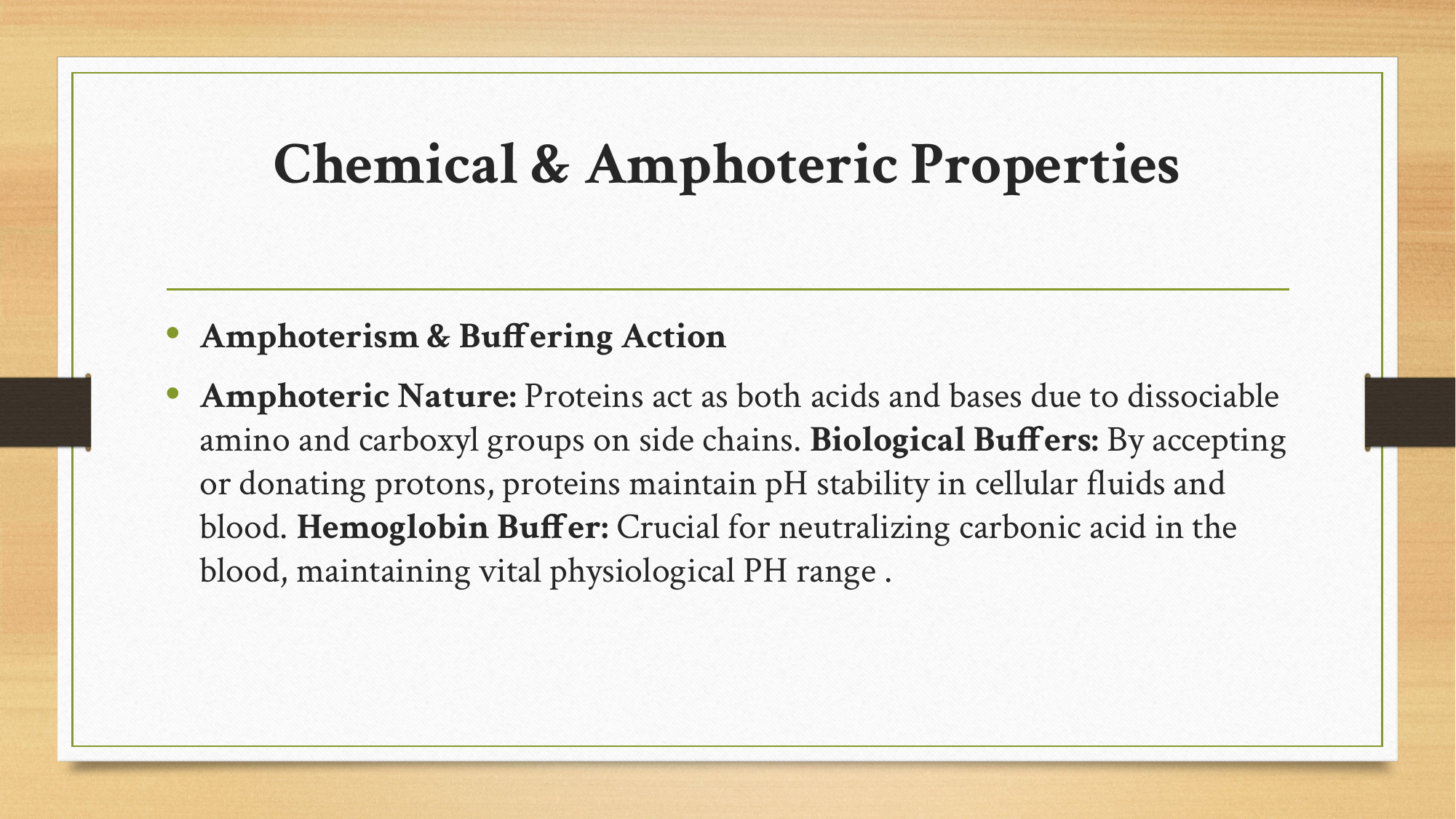

# Chemical & Amphoteric Properties
Amphoterism & Buffering Action
Amphoteric Nature: Proteins act as both acids and bases due to dissociable amino and carboxyl groups on side chains. Biological Buffers: By accepting or donating protons, proteins maintain pH stability in cellular fluids and blood. Hemoglobin Buffer: Crucial for neutralizing carbonic acid in the blood, maintaining vital physiological PH range .